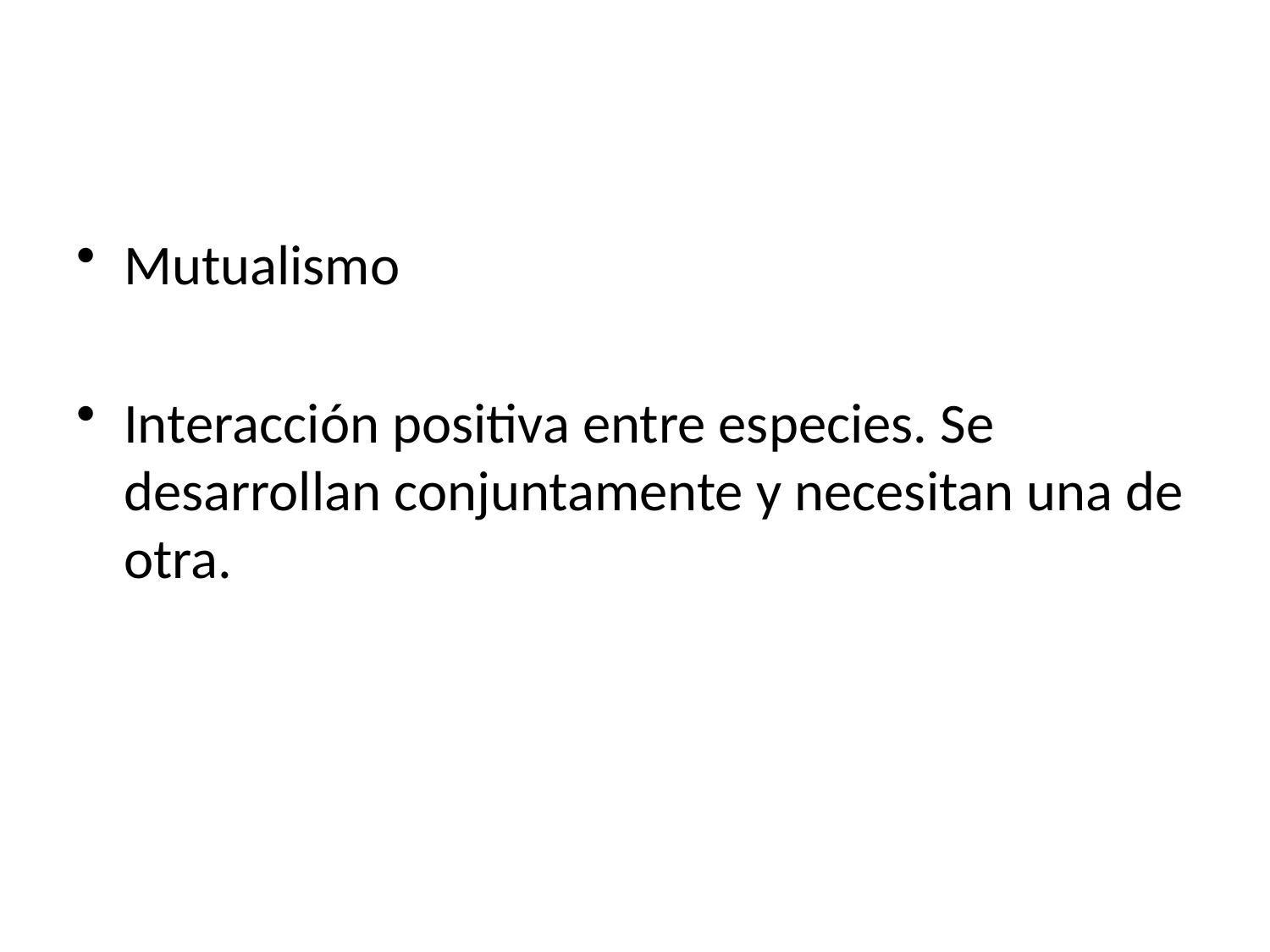

Mutualismo

Interacción positiva entre especies. Se desarrollan conjuntamente y necesitan una de otra.